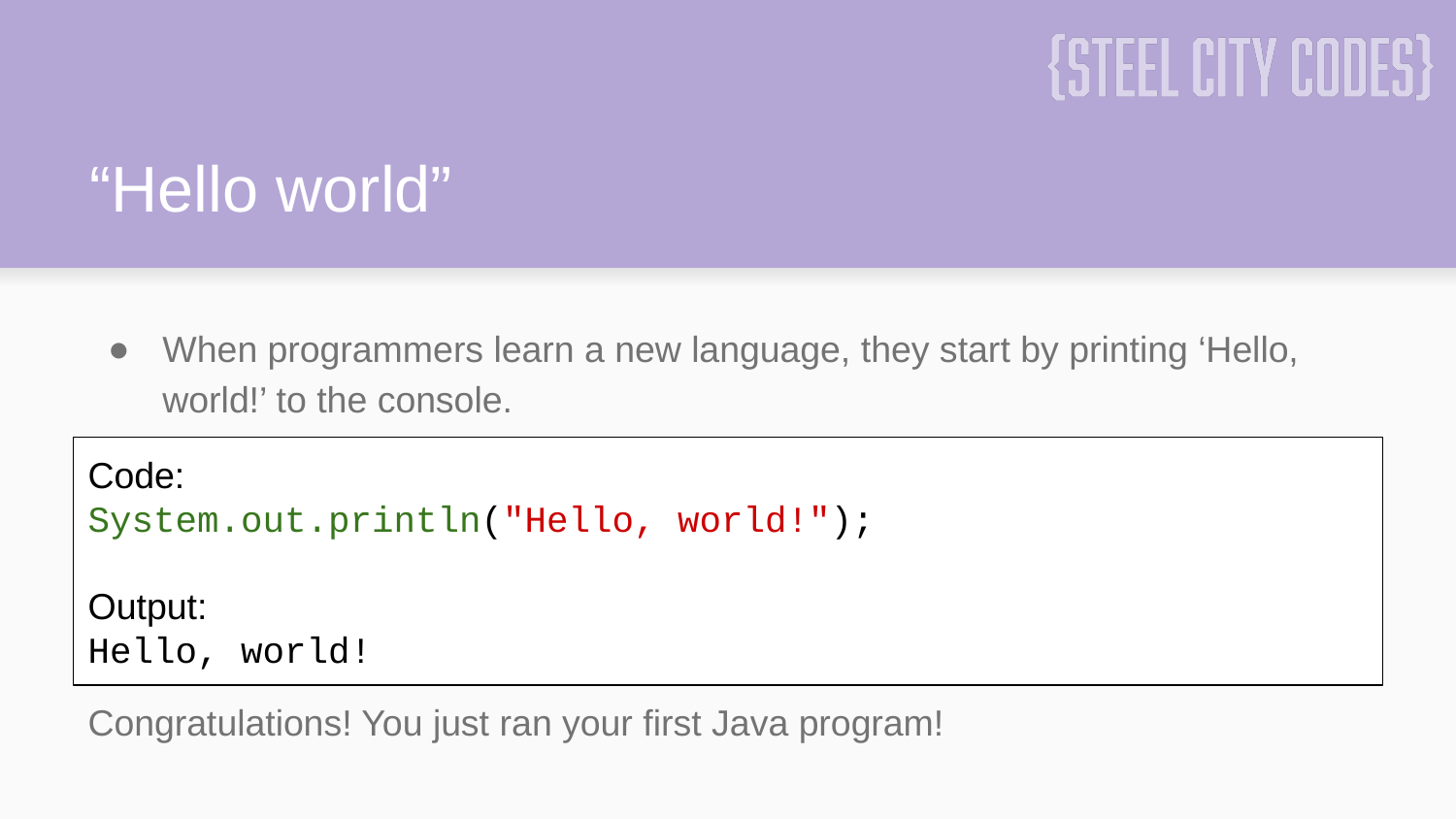

# “Hello world”
When programmers learn a new language, they start by printing ‘Hello, world!’ to the console.

Code:
System.out.println("Hello, world!");

Output:
Hello, world!
Congratulations! You just ran your first Java program!